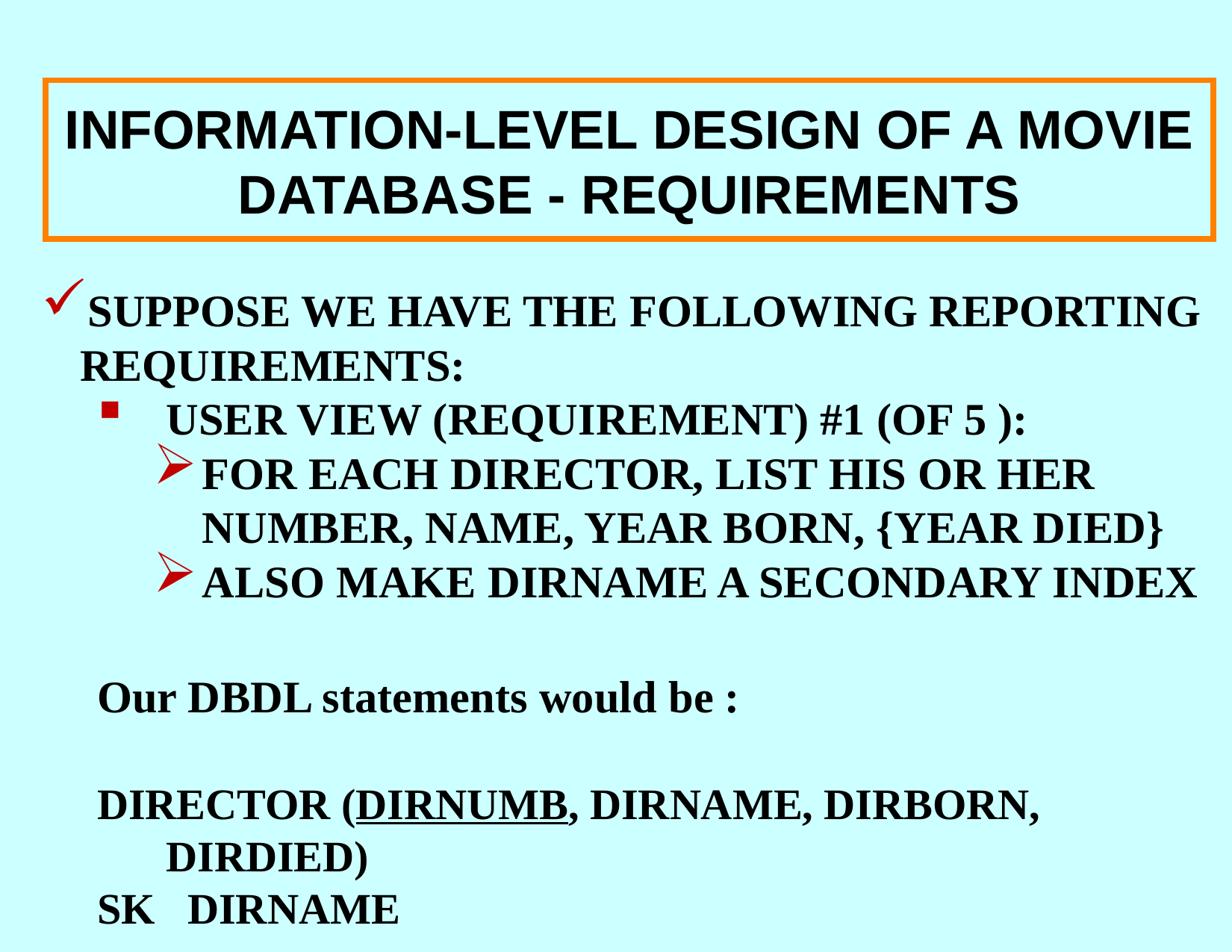

INFORMATION-LEVEL DESIGN OF A MOVIE DATABASE - REQUIREMENTS
SUPPOSE WE HAVE THE FOLLOWING REPORTING REQUIREMENTS:
USER VIEW (REQUIREMENT) #1 (OF 5 ):
FOR EACH DIRECTOR, LIST HIS OR HER NUMBER, NAME, YEAR BORN, {YEAR DIED}
ALSO MAKE DIRNAME A SECONDARY INDEX
Our DBDL statements would be :
DIRECTOR (DIRNUMB, DIRNAME, DIRBORN,  DIRDIED)
SK   DIRNAME